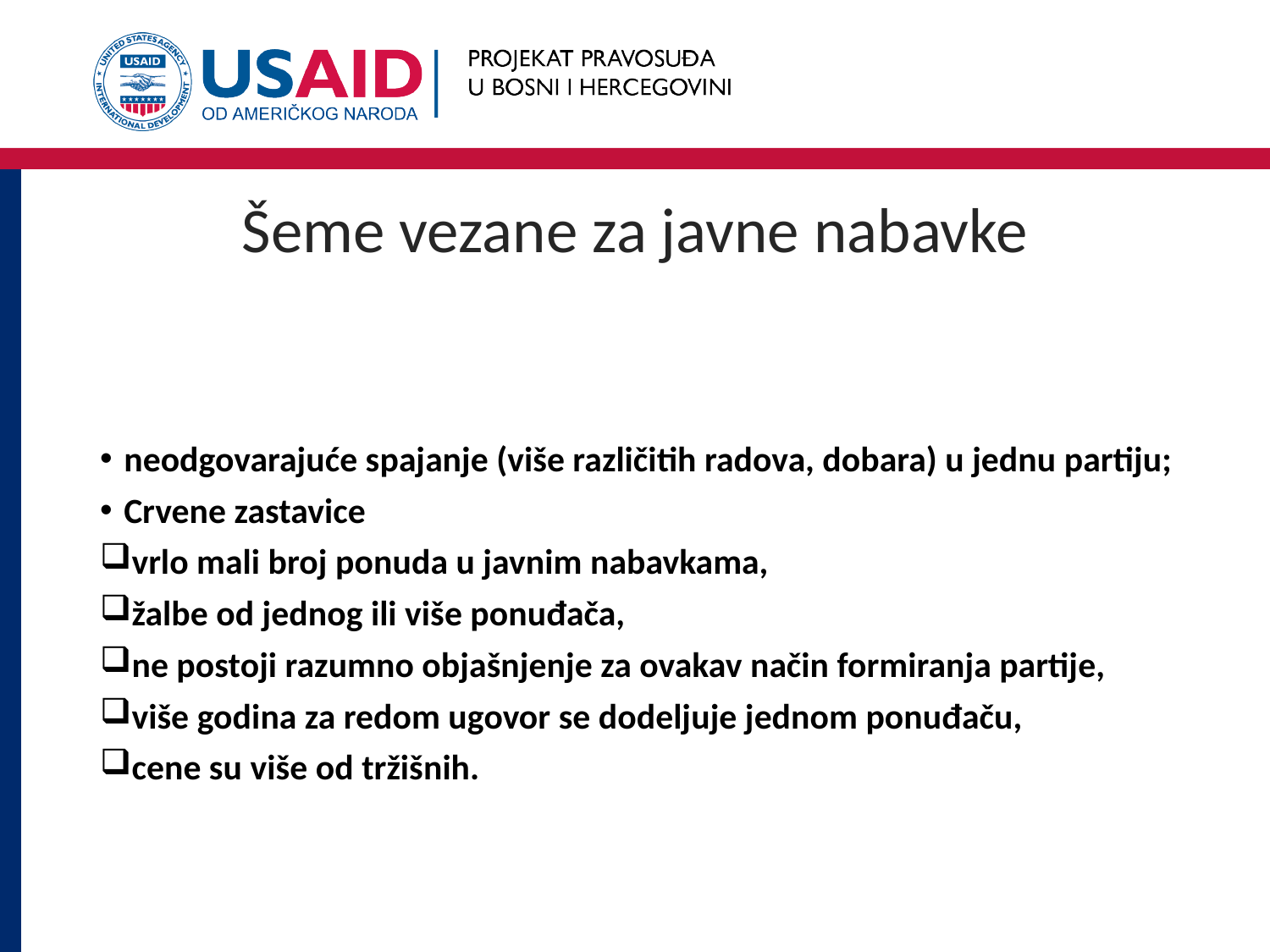

# Šeme vezane za javne nabavke
neodgovarajuće spajanje (više različitih radova, dobara) u jednu partiju;
Crvene zastavice
vrlo mali broj ponuda u javnim nabavkama,
žalbe od jednog ili više ponuđača,
ne postoji razumno objašnjenje za ovakav način formiranja partije,
više godina za redom ugovor se dodeljuje jednom ponuđaču,
cene su više od tržišnih.